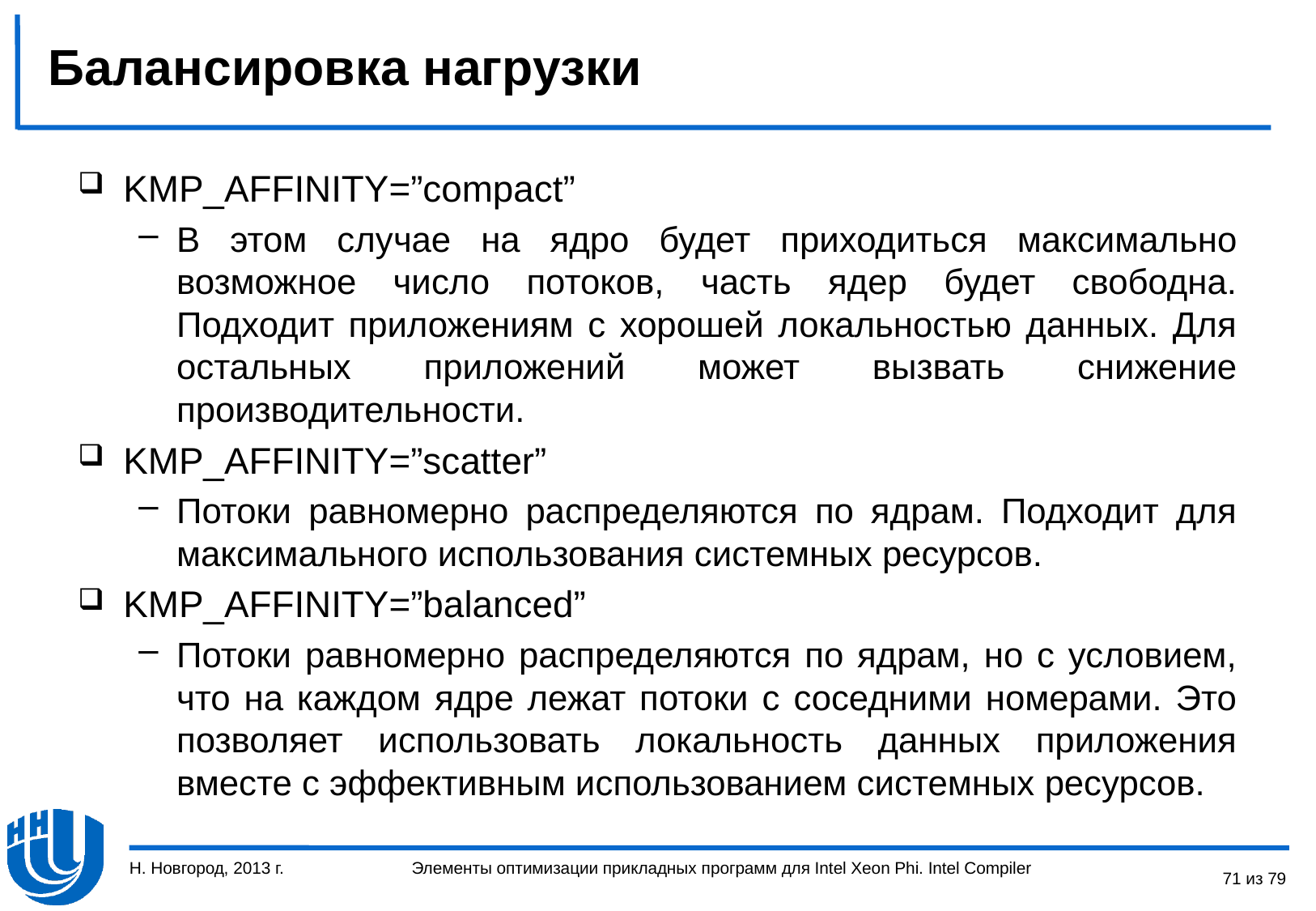

# Балансировка нагрузки
KMP_AFFINITY=”compact”
В этом случае на ядро будет приходиться максимально возможное число потоков, часть ядер будет свободна. Подходит приложениям с хорошей локальностью данных. Для остальных приложений может вызвать снижение производительности.
KMP_AFFINITY=”scatter”
Потоки равномерно распределяются по ядрам. Подходит для максимального использования системных ресурсов.
KMP_AFFINITY=”balanced”
Потоки равномерно распределяются по ядрам, но с условием, что на каждом ядре лежат потоки с соседними номерами. Это позволяет использовать локальность данных приложения вместе с эффективным использованием системных ресурсов.
Н. Новгород, 2013 г.
71 из 79
Элементы оптимизации прикладных программ для Intel Xeon Phi. Intel Compiler